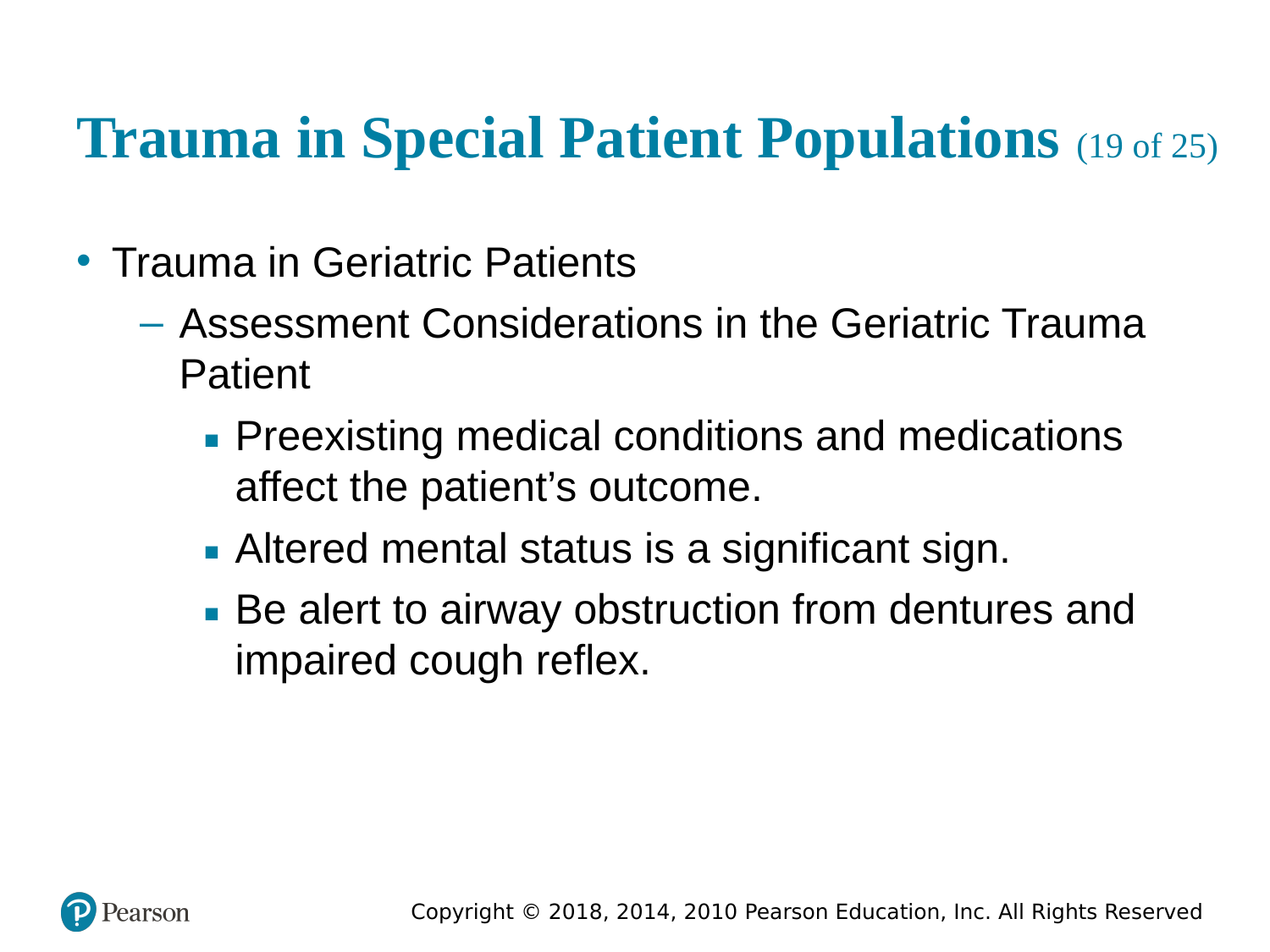

# Trauma in Special Patient Populations (19 of 25)
Trauma in Geriatric Patients
Assessment Considerations in the Geriatric Trauma Patient
Preexisting medical conditions and medications affect the patient’s outcome.
Altered mental status is a significant sign.
Be alert to airway obstruction from dentures and impaired cough reflex.